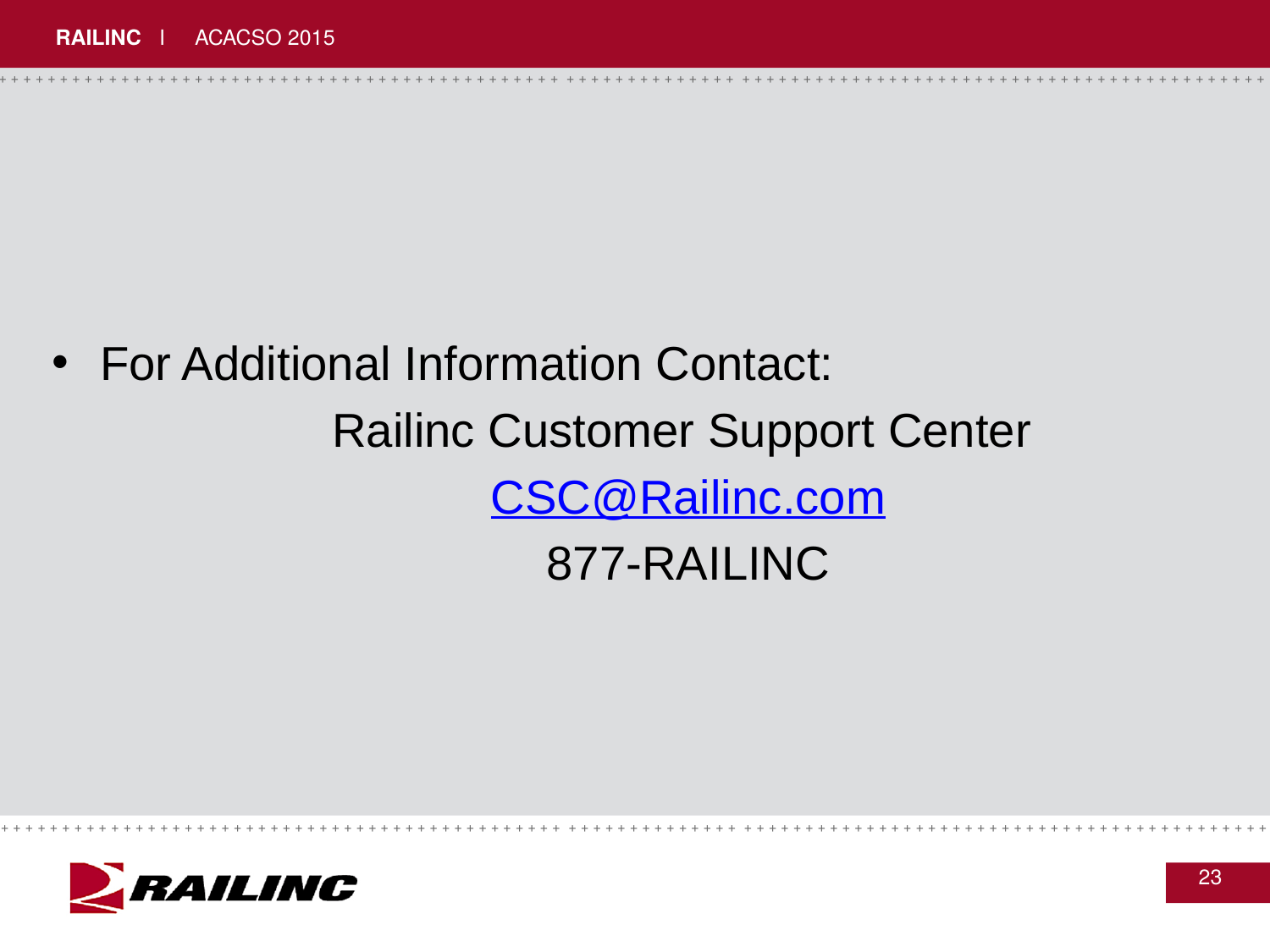

#

For Additional Information Contact:
	Railinc Customer Support Center
	CSC@Railinc.com
	877-RAILINC
23